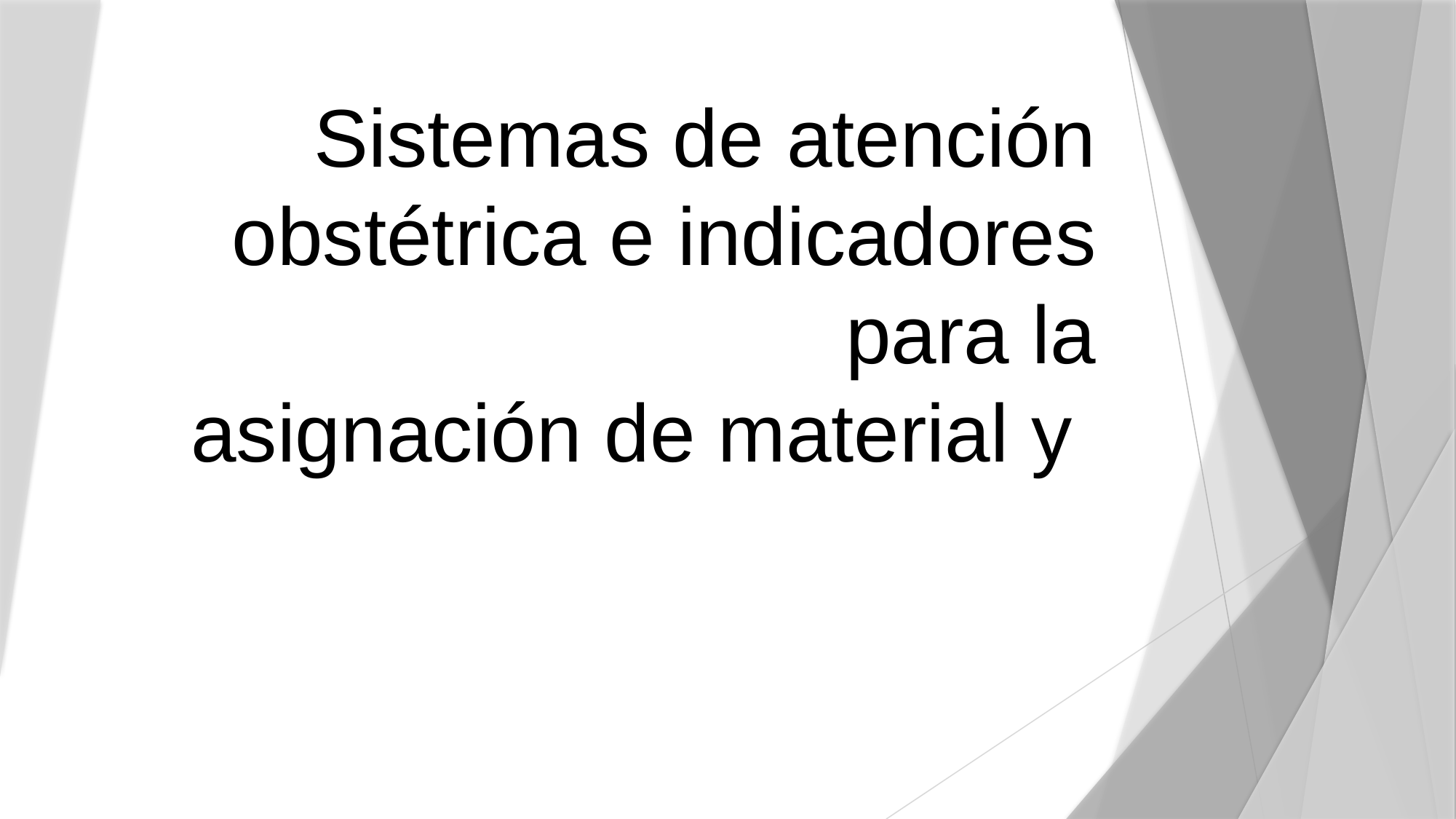

# Sistemas de atención obstétrica e indicadores para la asignación de material y